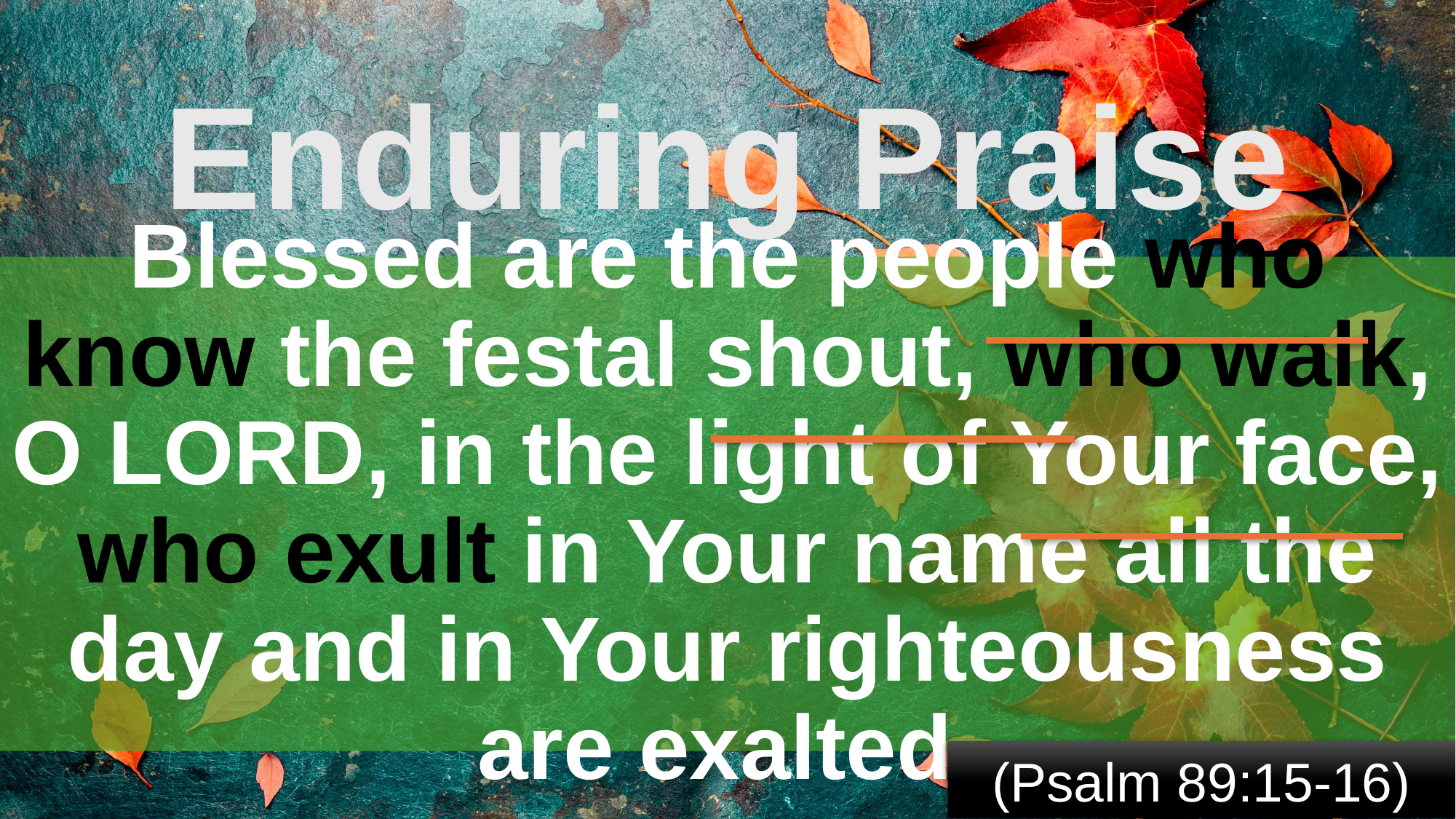

# Enduring Praise
Blessed are the people who know the festal shout, who walk, O Lord, in the light of Your face, who exult in Your name all the day and in Your righteousness are exalted.
(Psalm 89:15-16)